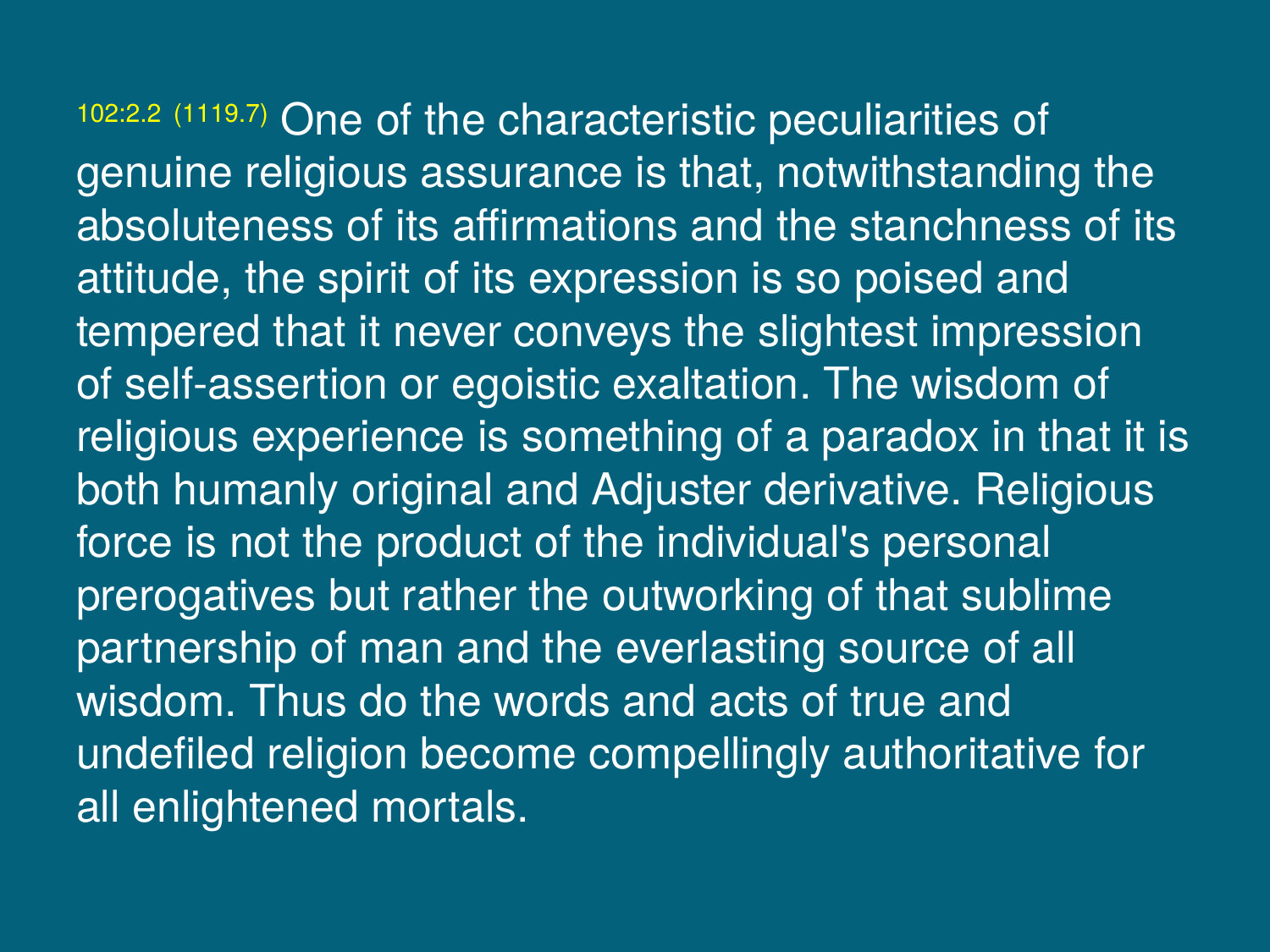

102:2.2 (1119.7) One of the characteristic peculiarities of genuine religious assurance is that, notwithstanding the absoluteness of its affirmations and the stanchness of its attitude, the spirit of its expression is so poised and tempered that it never conveys the slightest impression of self-assertion or egoistic exaltation. The wisdom of religious experience is something of a paradox in that it is both humanly original and Adjuster derivative. Religious force is not the product of the individual's personal prerogatives but rather the outworking of that sublime partnership of man and the everlasting source of all wisdom. Thus do the words and acts of true and undefiled religion become compellingly authoritative for all enlightened mortals.